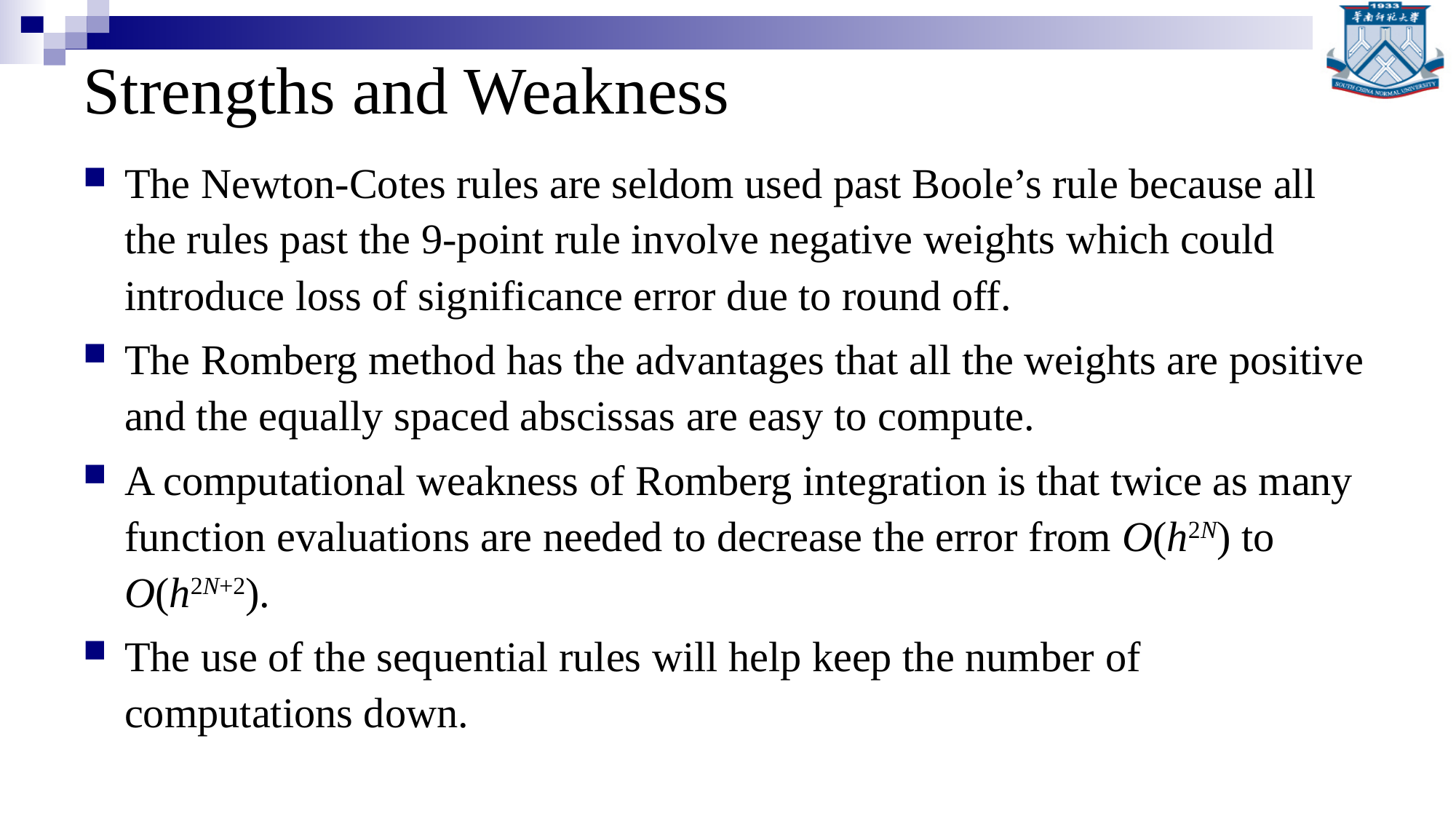

# Strengths and Weakness
The Newton-Cotes rules are seldom used past Boole’s rule because all the rules past the 9-point rule involve negative weights which could introduce loss of significance error due to round off.
The Romberg method has the advantages that all the weights are positive and the equally spaced abscissas are easy to compute.
A computational weakness of Romberg integration is that twice as many function evaluations are needed to decrease the error from O(h2N) to O(h2N+2).
The use of the sequential rules will help keep the number of computations down.